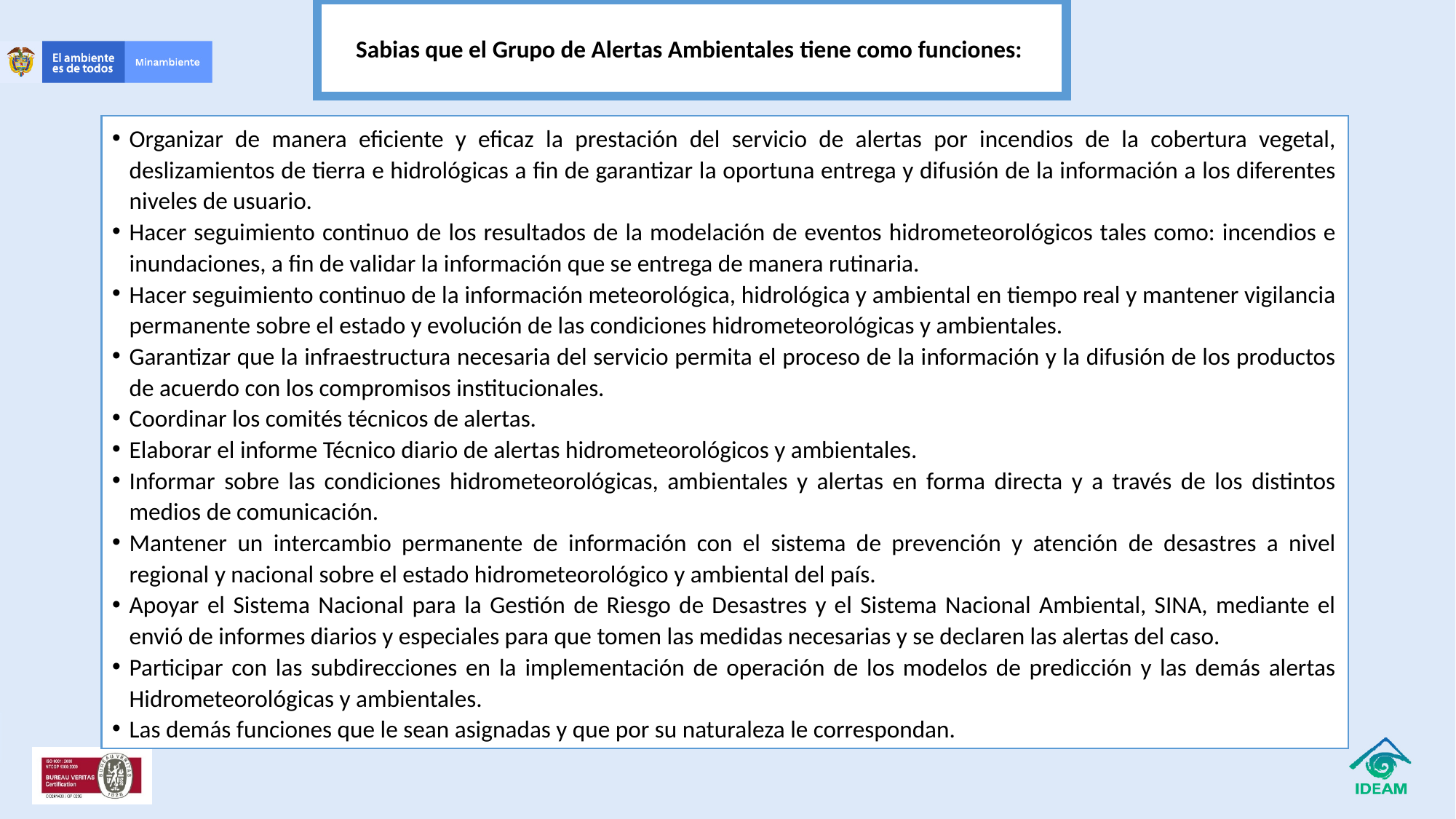

Sabias que el Grupo de Alertas Ambientales tiene como funciones:
Organizar de manera eficiente y eficaz la prestación del servicio de alertas por incendios de la cobertura vegetal, deslizamientos de tierra e hidrológicas a fin de garantizar la oportuna entrega y difusión de la información a los diferentes niveles de usuario.
Hacer seguimiento continuo de los resultados de la modelación de eventos hidrometeorológicos tales como: incendios e inundaciones, a fin de validar la información que se entrega de manera rutinaria.
Hacer seguimiento continuo de la información meteorológica, hidrológica y ambiental en tiempo real y mantener vigilancia permanente sobre el estado y evolución de las condiciones hidrometeorológicas y ambientales.
Garantizar que la infraestructura necesaria del servicio permita el proceso de la información y la difusión de los productos de acuerdo con los compromisos institucionales.
Coordinar los comités técnicos de alertas.
Elaborar el informe Técnico diario de alertas hidrometeorológicos y ambientales.
Informar sobre las condiciones hidrometeorológicas, ambientales y alertas en forma directa y a través de los distintos medios de comunicación.
Mantener un intercambio permanente de información con el sistema de prevención y atención de desastres a nivel regional y nacional sobre el estado hidrometeorológico y ambiental del país.
Apoyar el Sistema Nacional para la Gestión de Riesgo de Desastres y el Sistema Nacional Ambiental, SINA, mediante el envió de informes diarios y especiales para que tomen las medidas necesarias y se declaren las alertas del caso.
Participar con las subdirecciones en la implementación de operación de los modelos de predicción y las demás alertas Hidrometeorológicas y ambientales.
Las demás funciones que le sean asignadas y que por su naturaleza le correspondan.